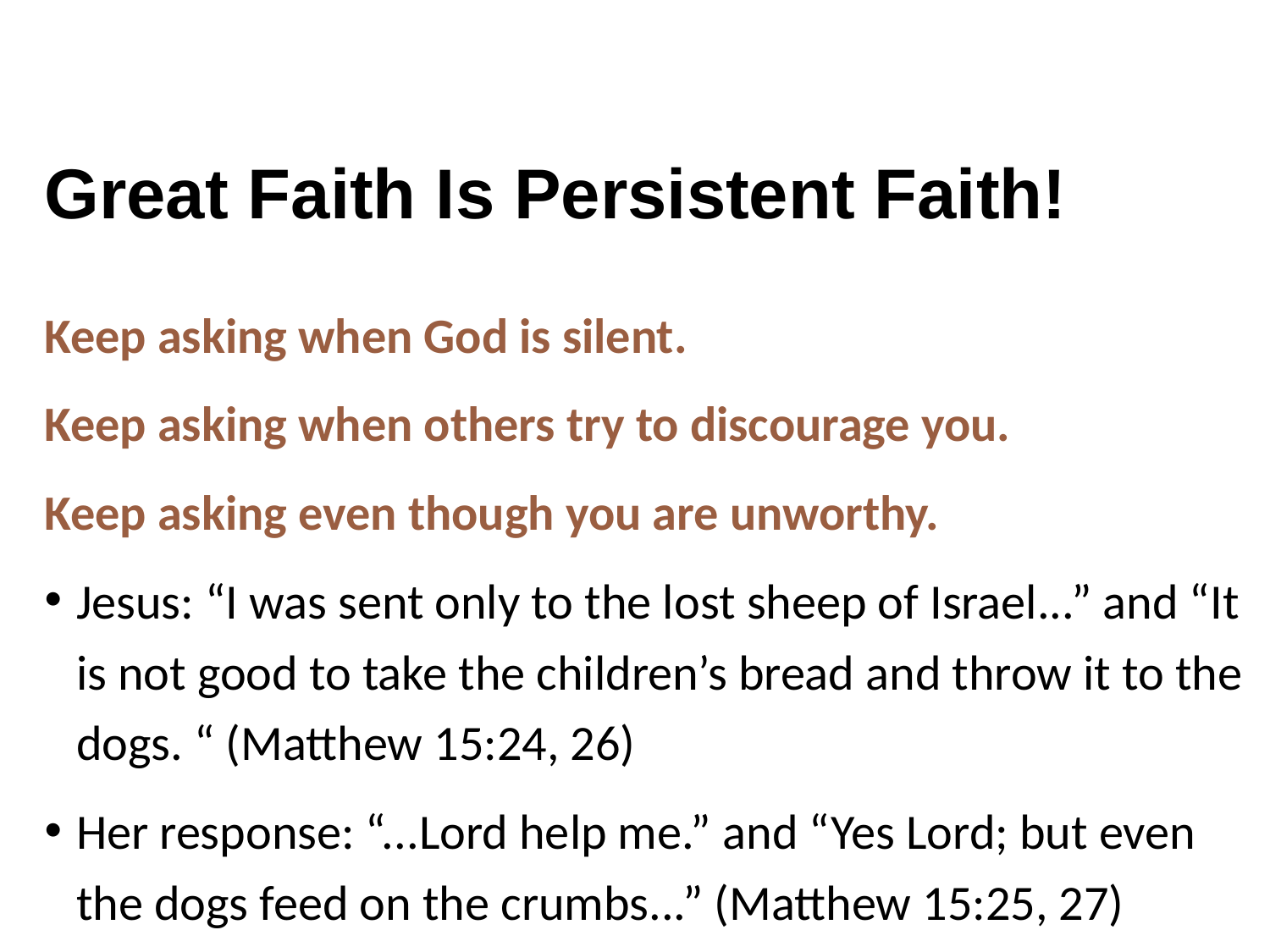

# Great Faith Is Persistent Faith!
Keep asking when God is silent.
Keep asking when others try to discourage you.
Keep asking even though you are unworthy.
Jesus: “I was sent only to the lost sheep of Israel...” and “It is not good to take the children’s bread and throw it to the dogs. “ (Matthew 15:24, 26)
Her response: “...Lord help me.” and “Yes Lord; but even the dogs feed on the crumbs...” (Matthew 15:25, 27)